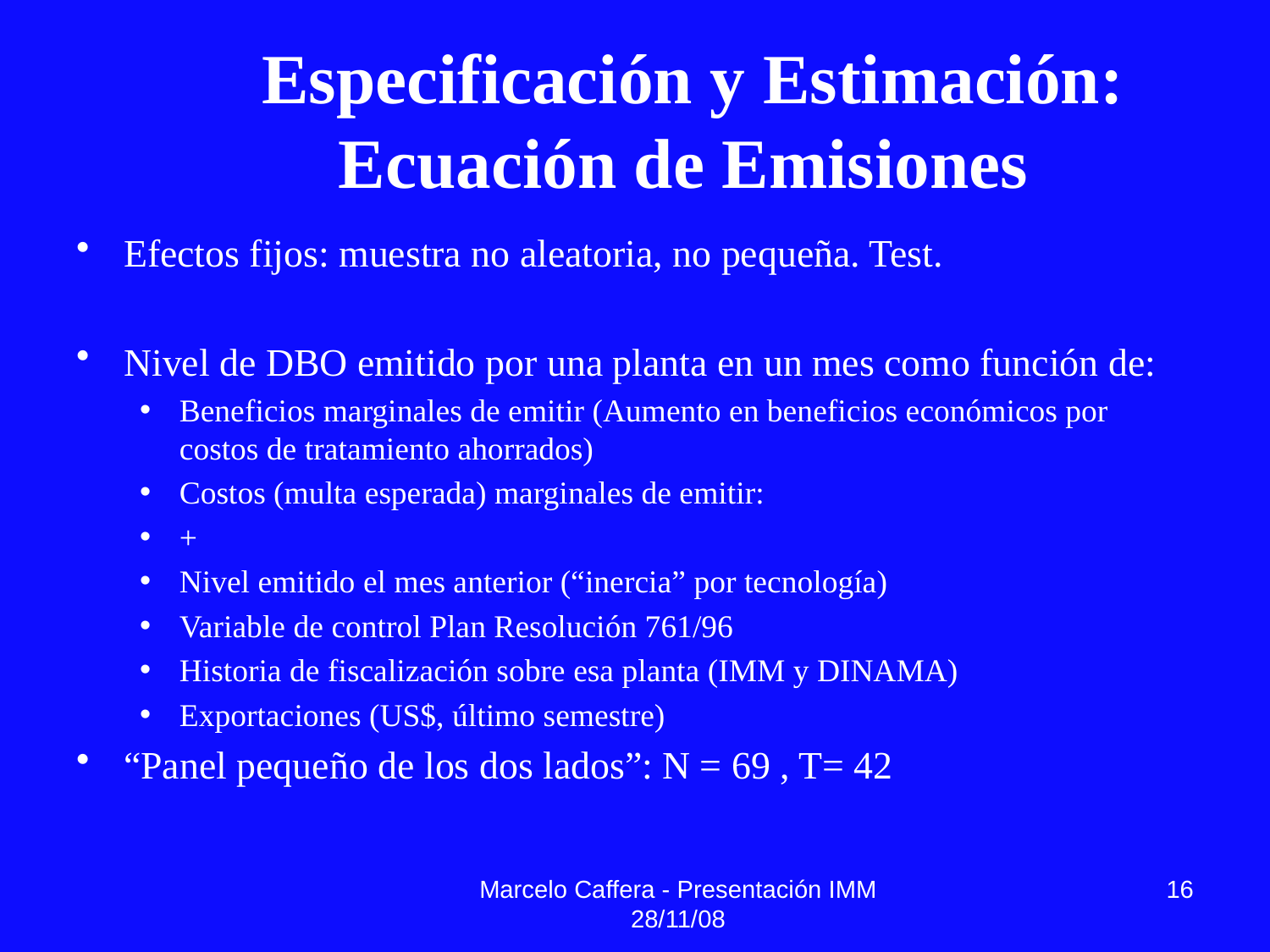

# Especificación y Estimación: Ecuación de Emisiones
Efectos fijos: muestra no aleatoria, no pequeña. Test.

Nivel de DBO emitido por una planta en un mes como función de:
Beneficios marginales de emitir (Aumento en beneficios económicos por costos de tratamiento ahorrados)
Costos (multa esperada) marginales de emitir:
+
Nivel emitido el mes anterior (“inercia” por tecnología)
Variable de control Plan Resolución 761/96
Historia de fiscalización sobre esa planta (IMM y DINAMA)
Exportaciones (US$, último semestre)
“Panel pequeño de los dos lados”: N = 69 , T= 42

Marcelo Caffera - Presentación IMM 28/11/08
16